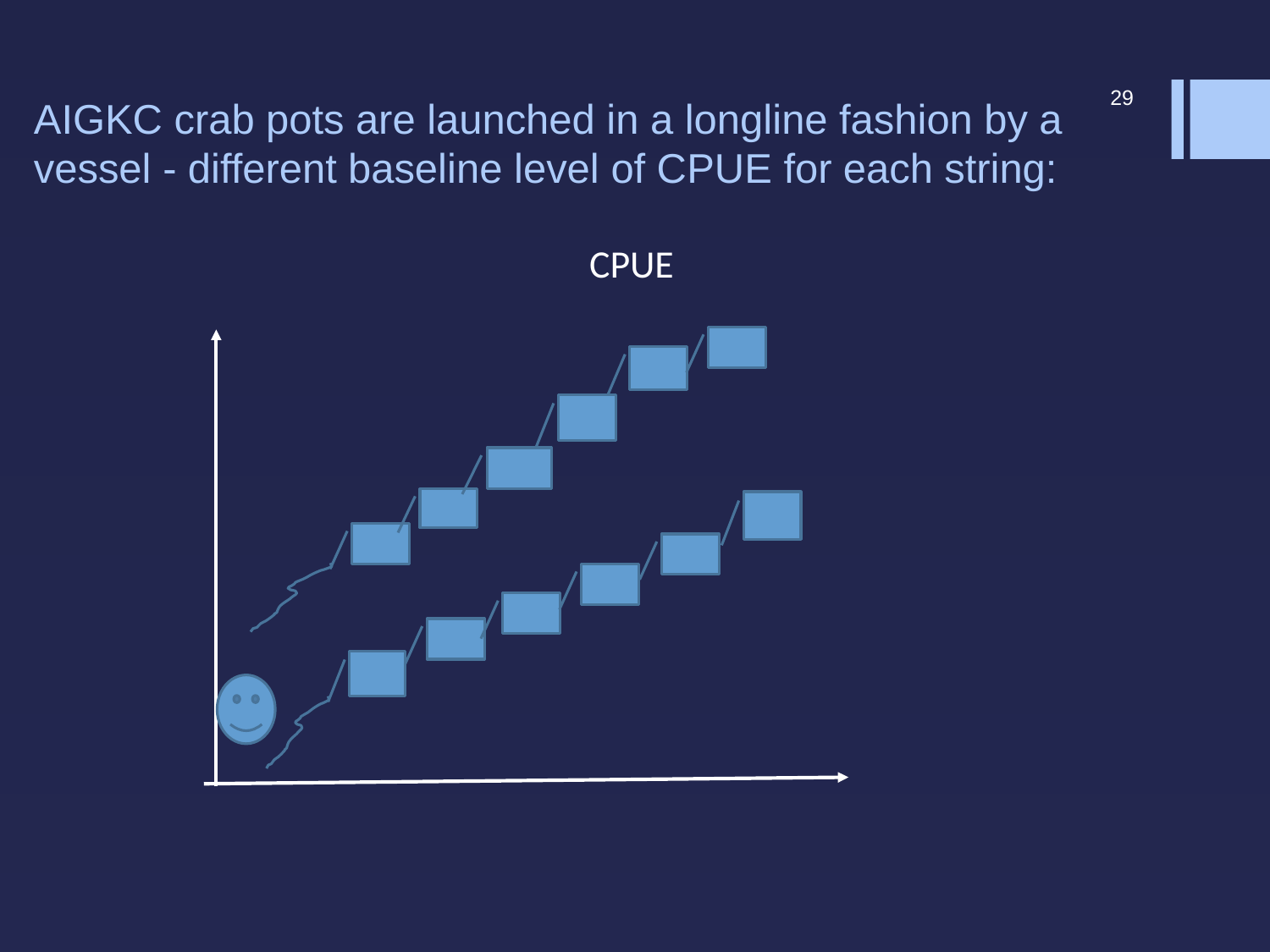

# AIGKC crab pots are launched in a longline fashion by a vessel - different baseline level of CPUE for each string:
29

CPUE